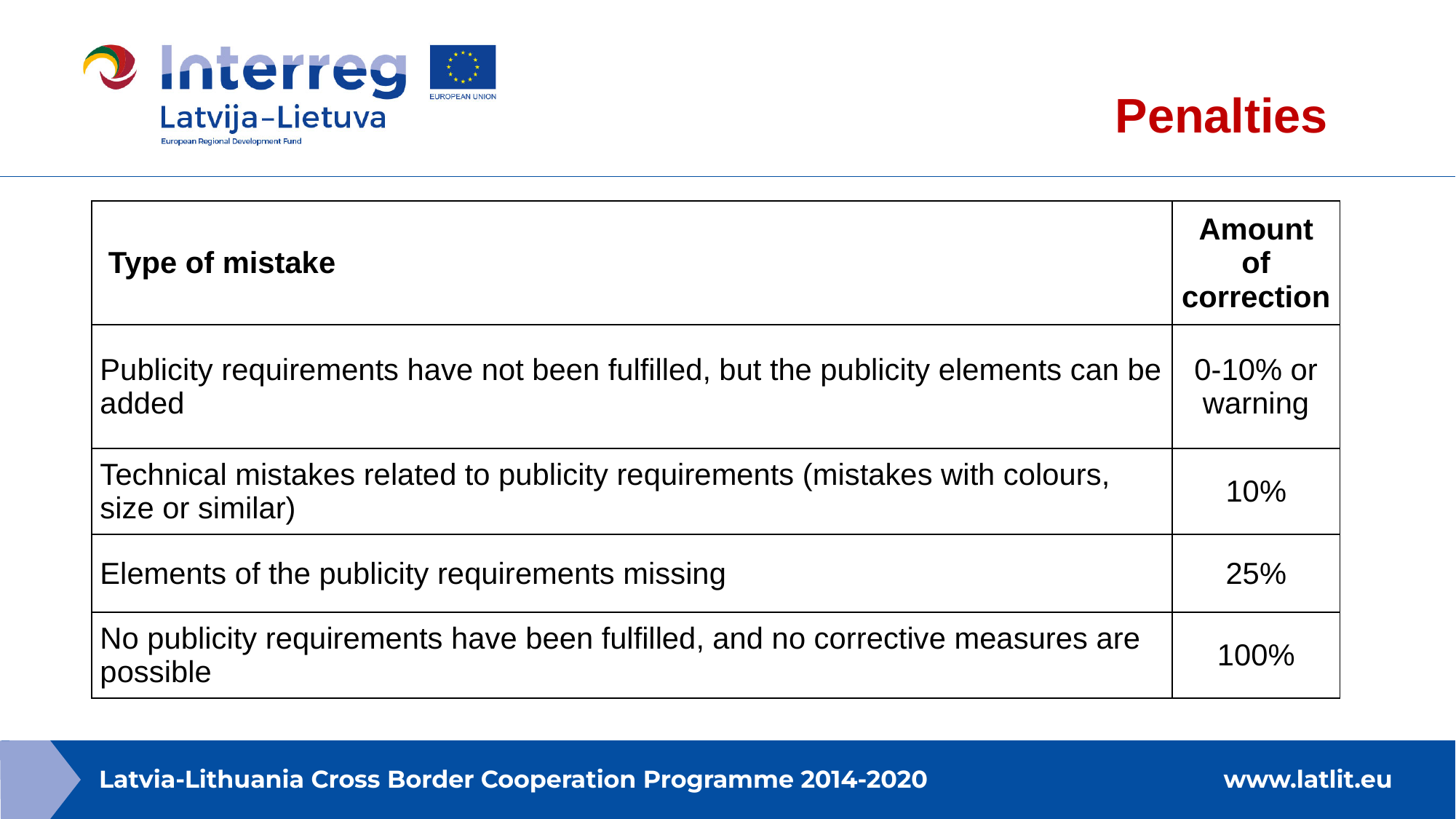

Penalties
| Type of mistake | Amount of correction |
| --- | --- |
| Publicity requirements have not been fulfilled, but the publicity elements can be added | 0-10% or warning |
| Technical mistakes related to publicity requirements (mistakes with colours, size or similar) | 10% |
| Elements of the publicity requirements missing | 25% |
| No publicity requirements have been fulfilled, and no corrective measures are possible | 100% |